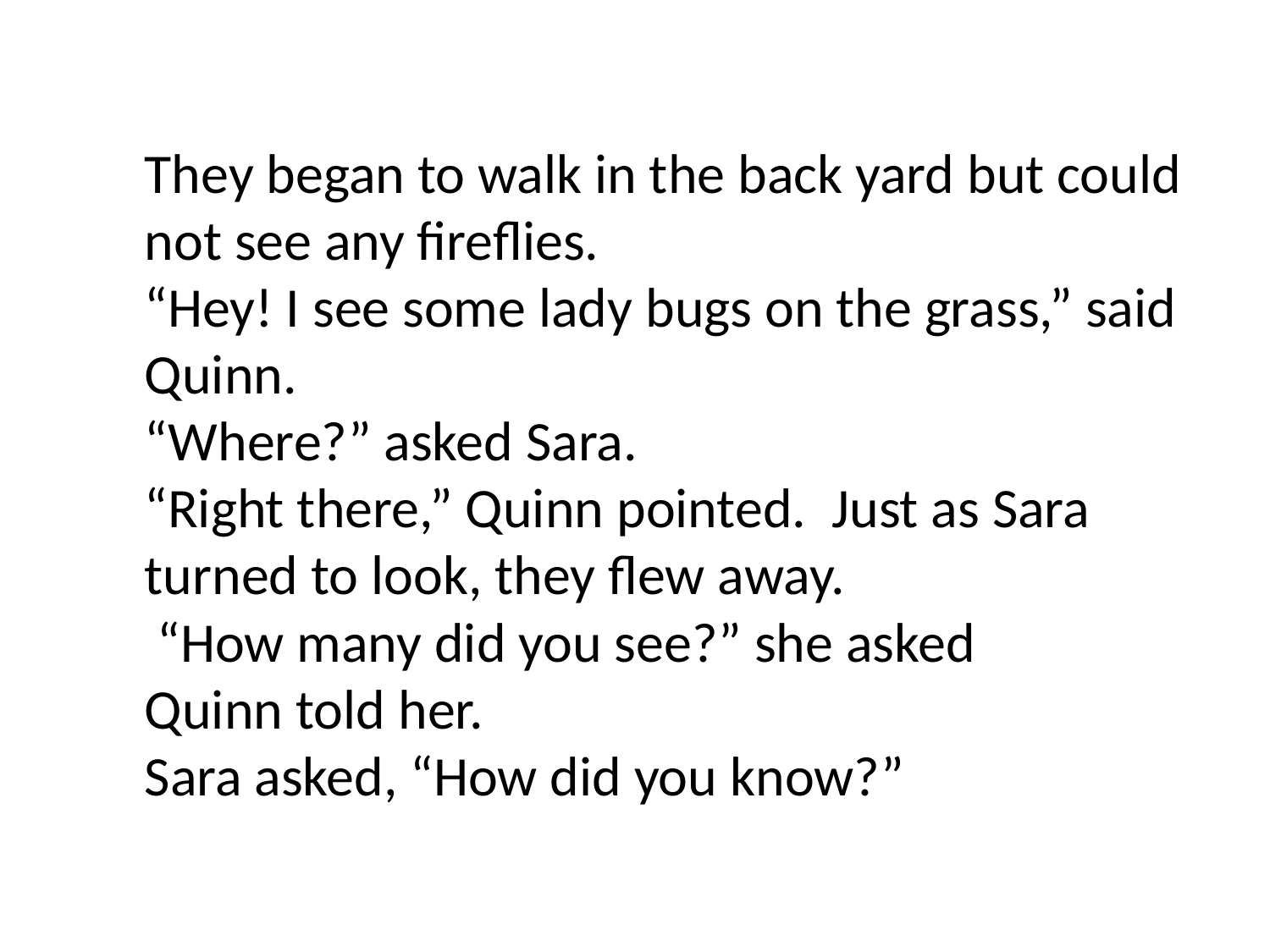

# They began to walk in the back yard but could not see any fireflies. “Hey! I see some lady bugs on the grass,” said Quinn. “Where?” asked Sara. “Right there,” Quinn pointed.  Just as Sara turned to look, they flew away. “How many did you see?” she asked Quinn told her. Sara asked, “How did you know?”